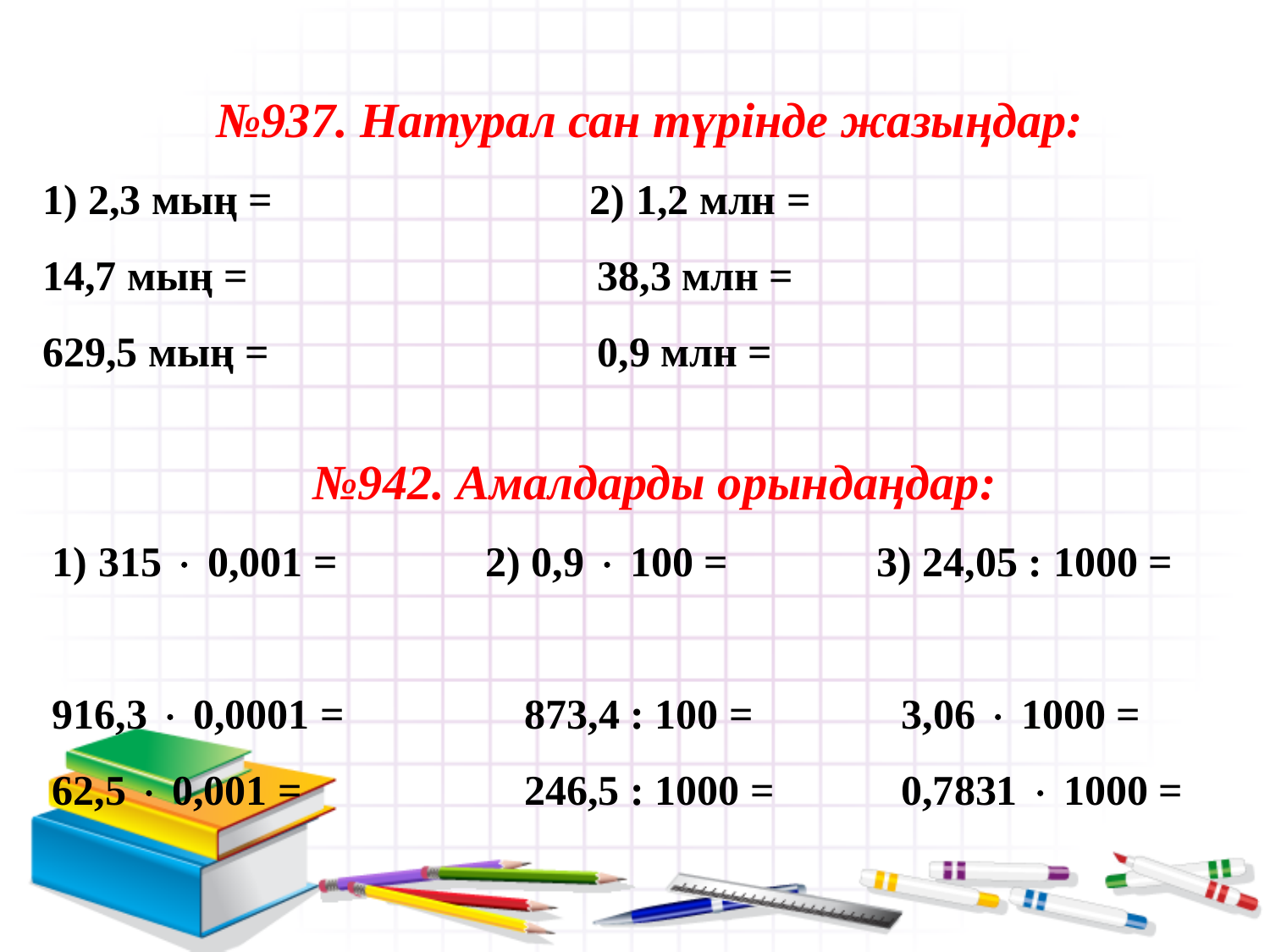

№937. Натурал сан түрінде жазыңдар:
1) 2,3 мың =                              2) 1,2 млн =
14,7 мың =                                 38,3 млн =
629,5 мың =                               0,9 млн =
№942. Амалдарды орындаңдар:
1) 315 ⋅ 0,001 =              2) 0,9 ⋅ 100 =              3) 24,05 : 1000 =
916,3 ⋅ 0,0001 =                 873,4 : 100 =              3,06 ⋅ 1000 =
62,5 ⋅ 0,001 =                     246,5 : 1000 =            0,7831 ⋅ 1000 =